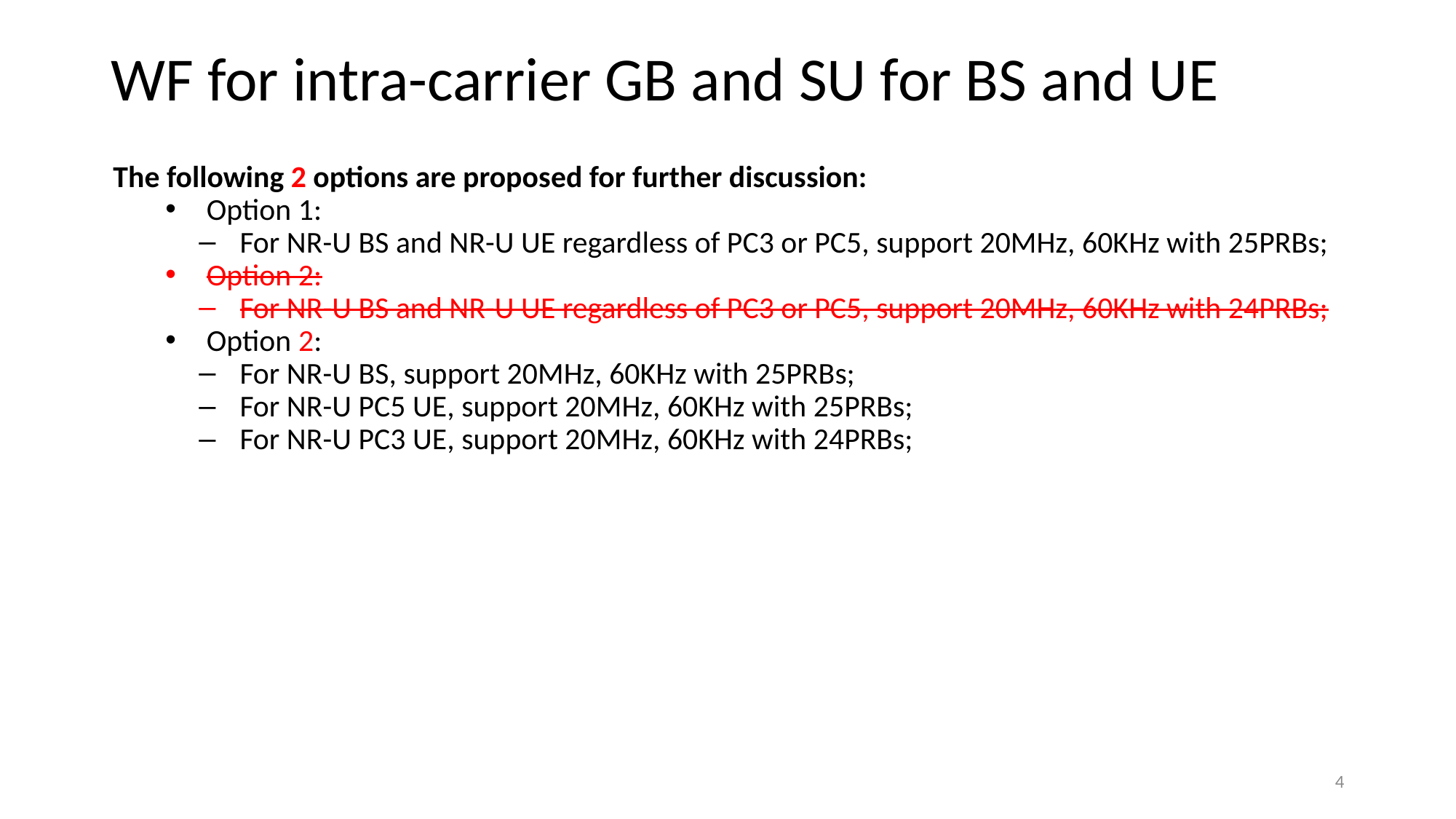

# WF for intra-carrier GB and SU for BS and UE

The following 2 options are proposed for further discussion:
Option 1:
For NR-U BS and NR-U UE regardless of PC3 or PC5, support 20MHz, 60KHz with 25PRBs;
Option 2:
For NR-U BS and NR-U UE regardless of PC3 or PC5, support 20MHz, 60KHz with 24PRBs;
Option 2:
For NR-U BS, support 20MHz, 60KHz with 25PRBs;
For NR-U PC5 UE, support 20MHz, 60KHz with 25PRBs;
For NR-U PC3 UE, support 20MHz, 60KHz with 24PRBs;

4